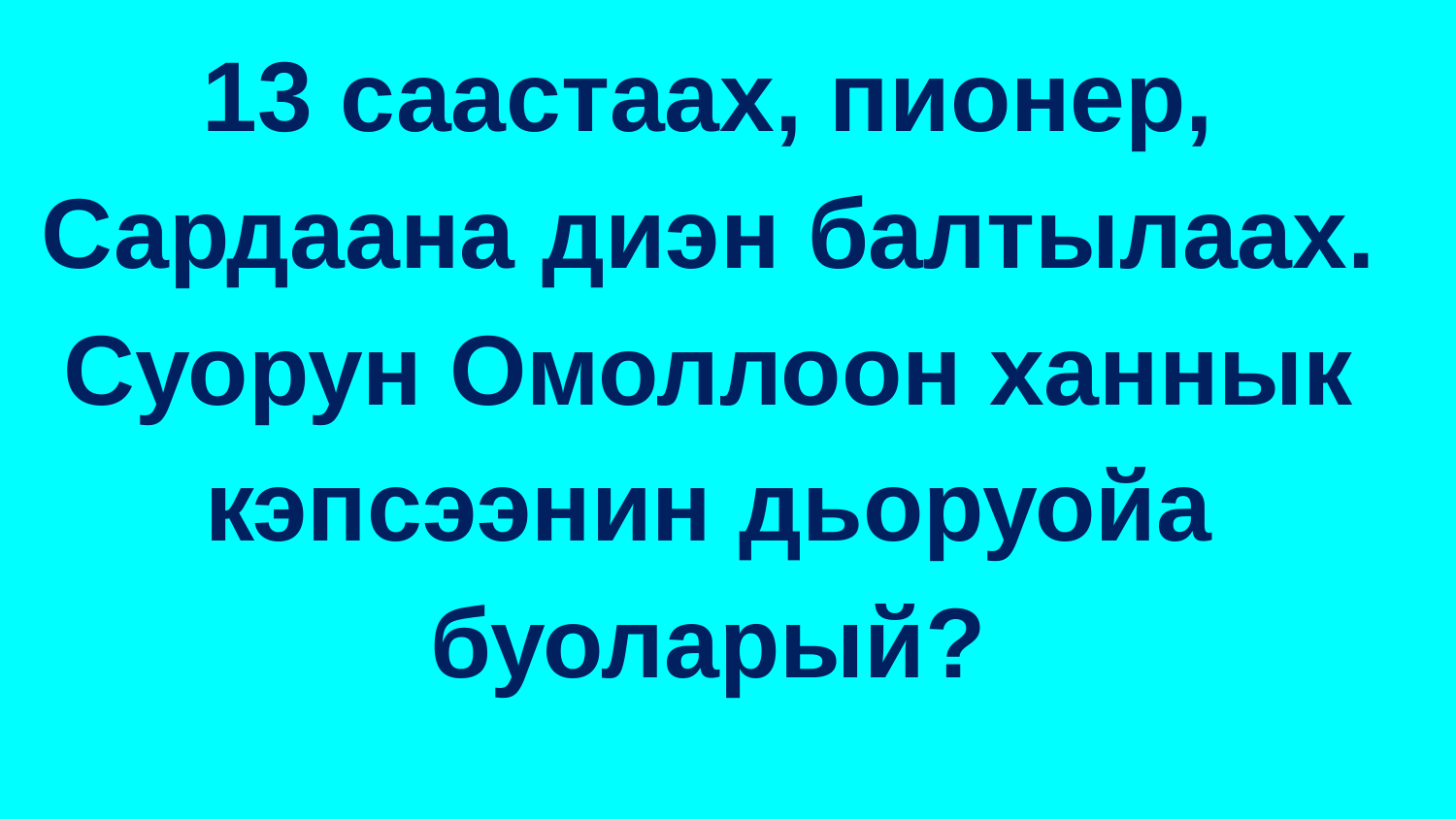

13 саастаах, пионер, Сардаана диэн балтылаах. Суорун Омоллоон ханнык кэпсээнин дьоруойа буоларый?